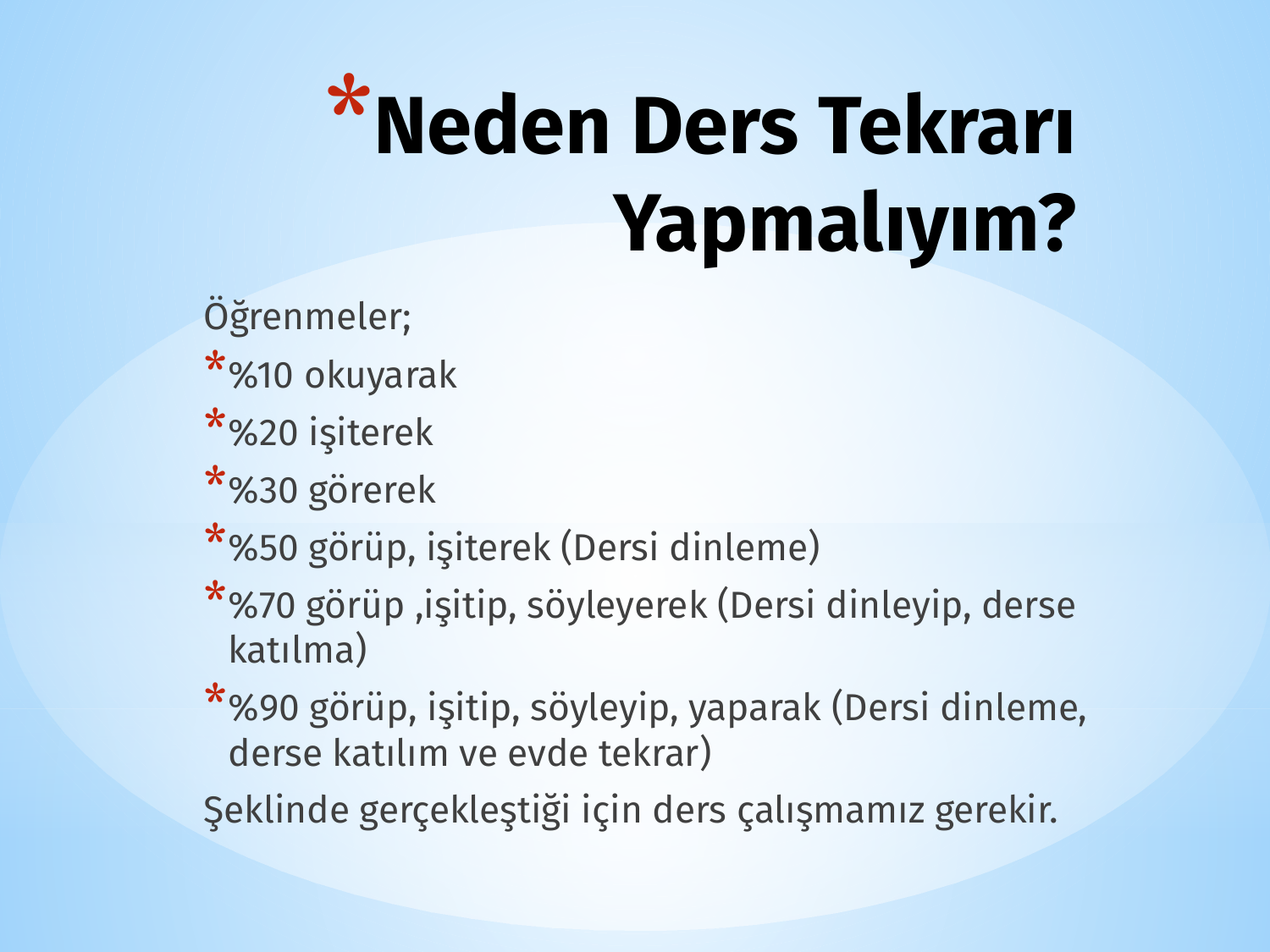

# Neden Ders Tekrarı Yapmalıyım?
Öğrenmeler;
%10 okuyarak
%20 işiterek
%30 görerek
%50 görüp, işiterek (Dersi dinleme)
%70 görüp ,işitip, söyleyerek (Dersi dinleyip, derse katılma)
%90 görüp, işitip, söyleyip, yaparak (Dersi dinleme, derse katılım ve evde tekrar)
	Şeklinde gerçekleştiği için ders çalışmamız gerekir.